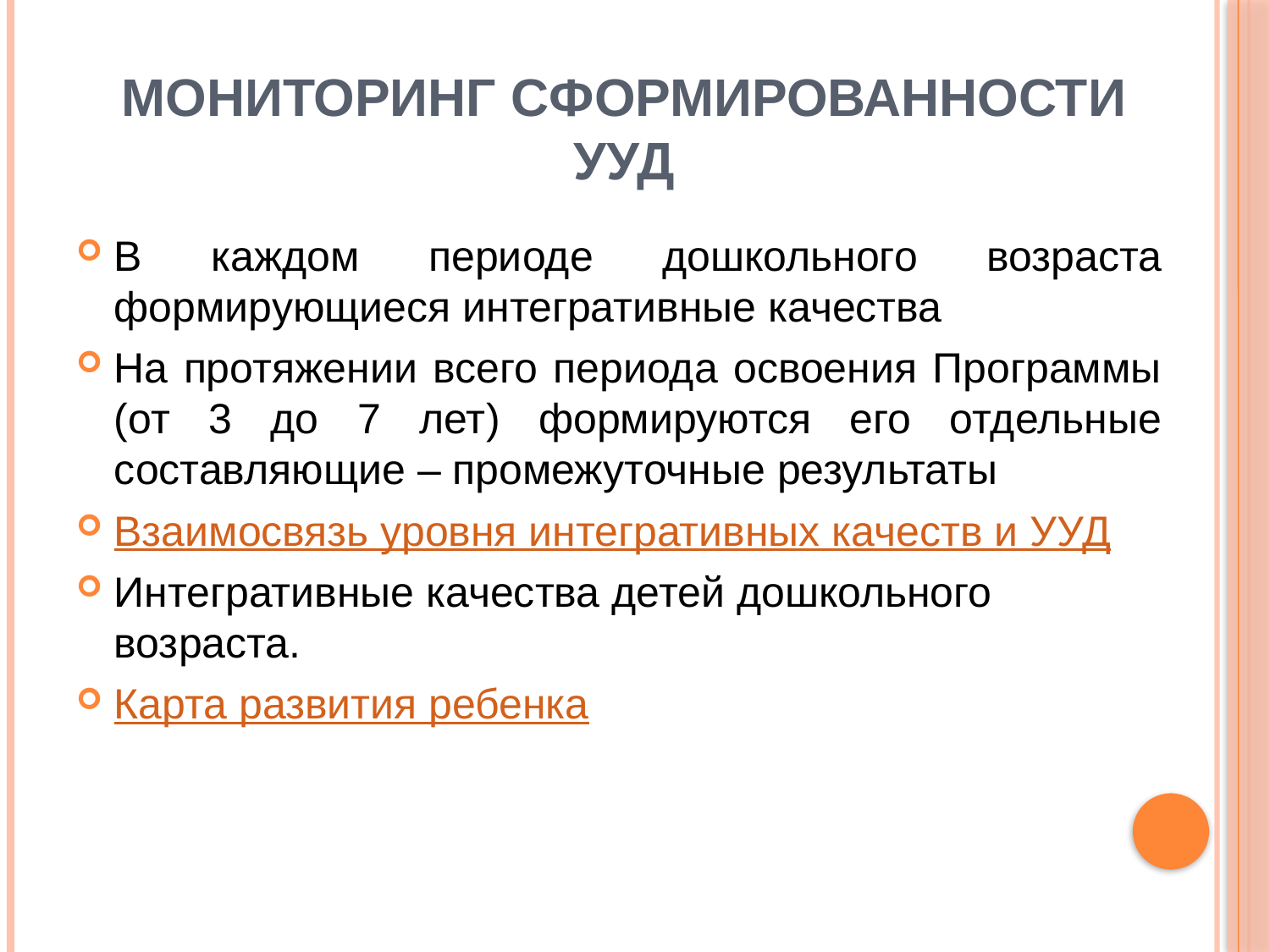

# МОНИТОРИНГ СФОРМИРОВАННОСТИ УУД
В каждом периоде дошкольного возраста формирующиеся интегративные качества
На протяжении всего периода освоения Программы (от 3 до 7 лет) формируются его отдельные составляющие – промежуточные результаты
Взаимосвязь уровня интегративных качеств и УУД
Интегративные качества детей дошкольного возраста.
Карта развития ребенка